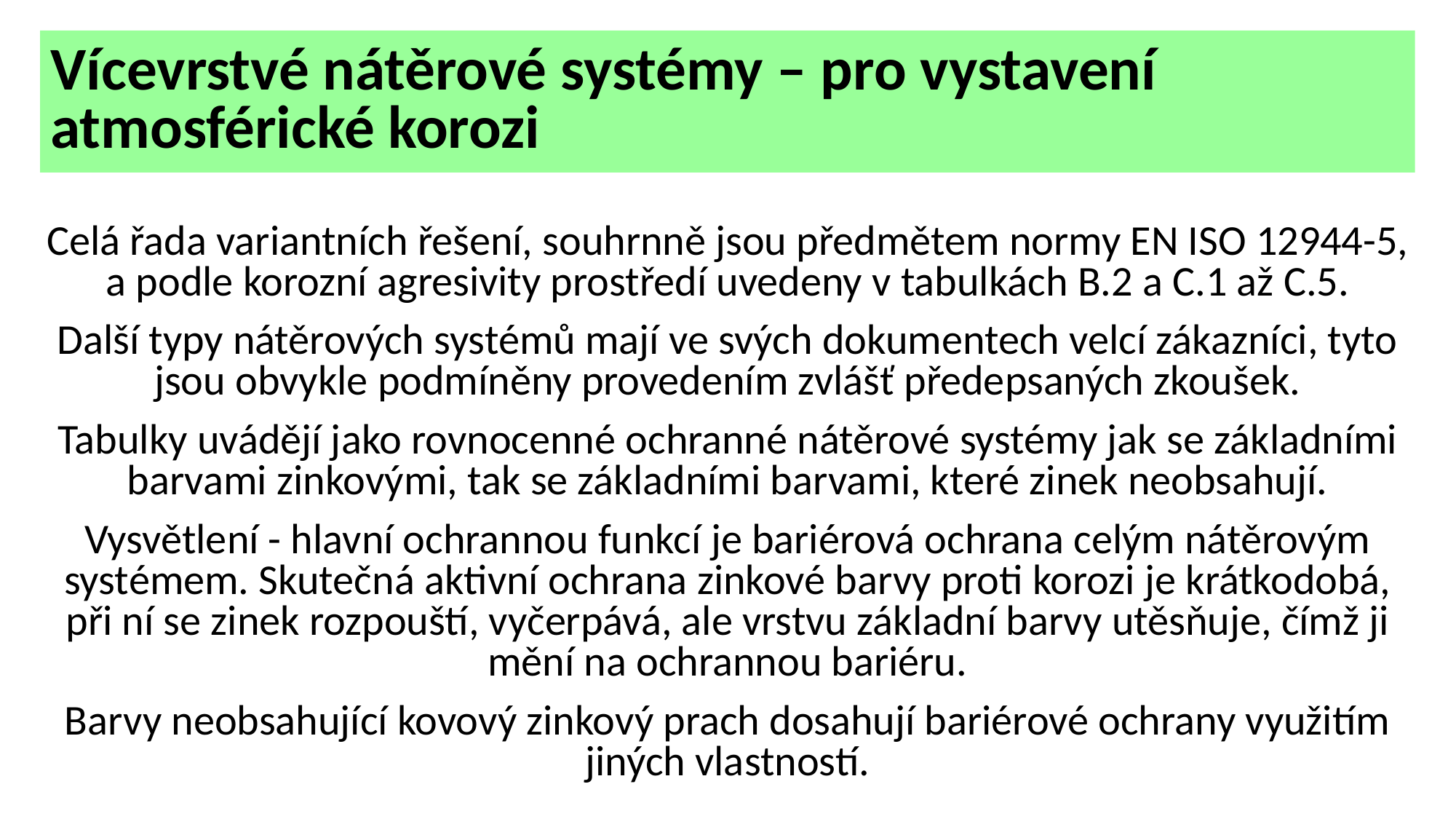

Vícevrstvé nátěrové systémy – pro vystavení atmosférické korozi
Celá řada variantních řešení, souhrnně jsou předmětem normy EN ISO 12944-5, a podle korozní agresivity prostředí uvedeny v tabulkách B.2 a C.1 až C.5.
Další typy nátěrových systémů mají ve svých dokumentech velcí zákazníci, tyto jsou obvykle podmíněny provedením zvlášť předepsaných zkoušek.
Tabulky uvádějí jako rovnocenné ochranné nátěrové systémy jak se základními barvami zinkovými, tak se základními barvami, které zinek neobsahují.
Vysvětlení - hlavní ochrannou funkcí je bariérová ochrana celým nátěrovým systémem. Skutečná aktivní ochrana zinkové barvy proti korozi je krátkodobá, při ní se zinek rozpouští, vyčerpává, ale vrstvu základní barvy utěsňuje, čímž ji mění na ochrannou bariéru.
Barvy neobsahující kovový zinkový prach dosahují bariérové ochrany využitím jiných vlastností.